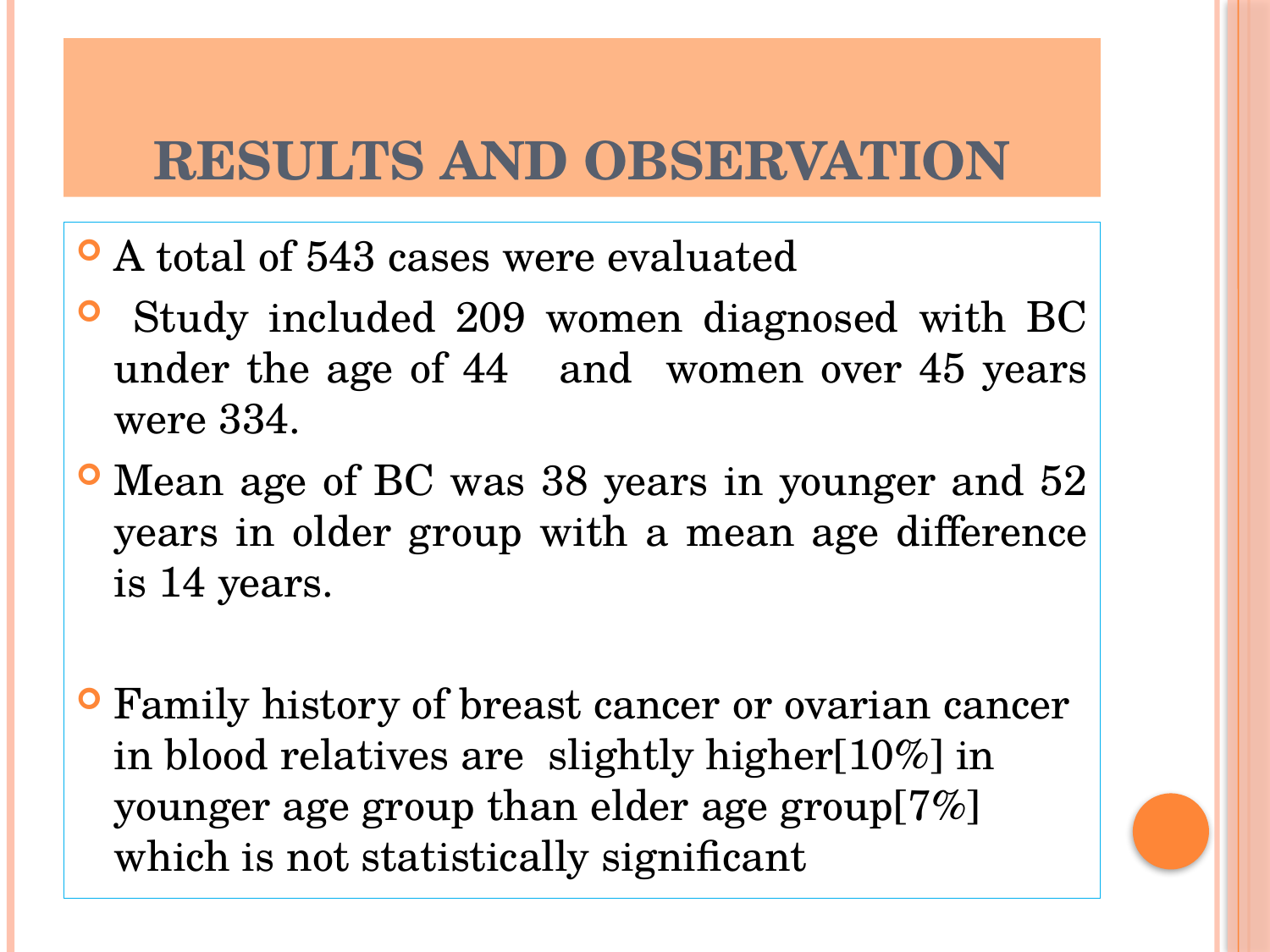

# Results and observation
A total of 543 cases were evaluated
 Study included 209 women diagnosed with BC under the age of 44   and  women over 45 years were 334.
Mean age of BC was 38 years in younger and 52 years in older group with a mean age difference is 14 years.

Family history of breast cancer or ovarian cancer in blood relatives are  slightly higher[10%] in younger age group than elder age group[7%] which is not statistically significant